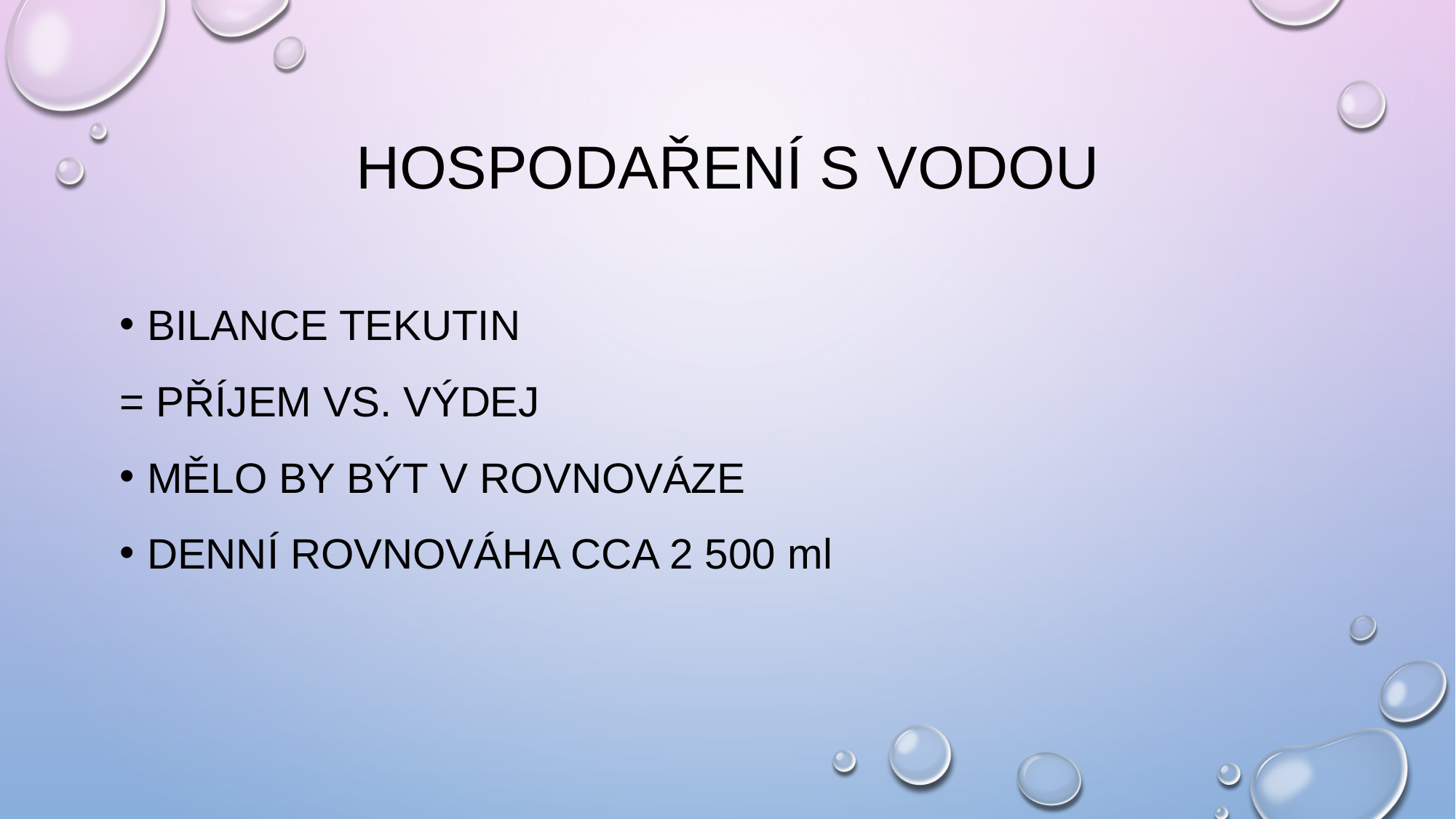

# Hospodaření s vodou
Bilance tekutin
= příjem vs. Výdej
Mělo by být v rovnováze
Denní rovnováha cca 2 500 ml